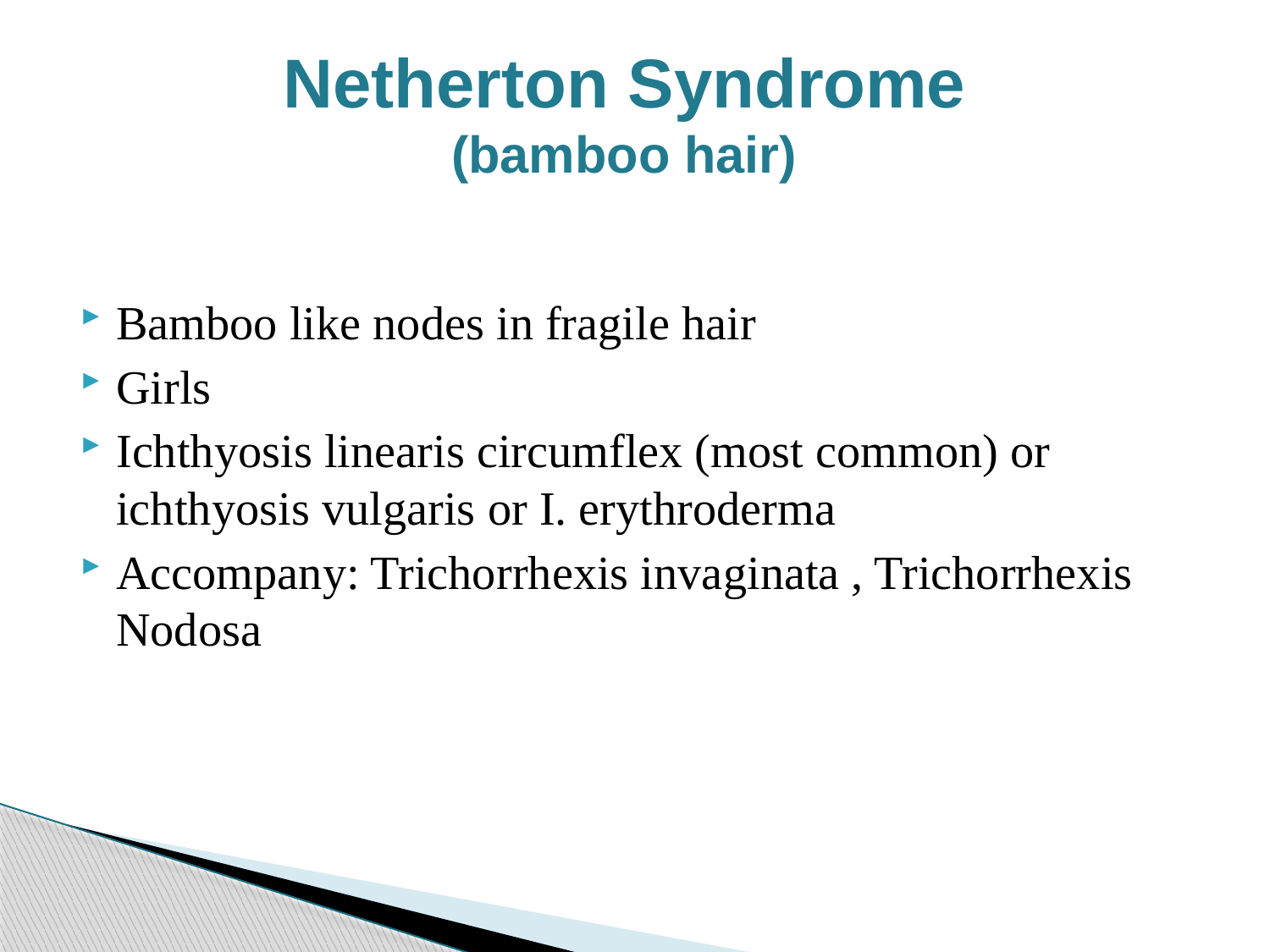

# Netherton Syndrome (bamboo hair)
Bamboo like nodes in fragile hair
Girls
Ichthyosis linearis circumflex (most common) or ichthyosis vulgaris or I. erythroderma
Accompany: Trichorrhexis invaginata , Trichorrhexis Nodosa